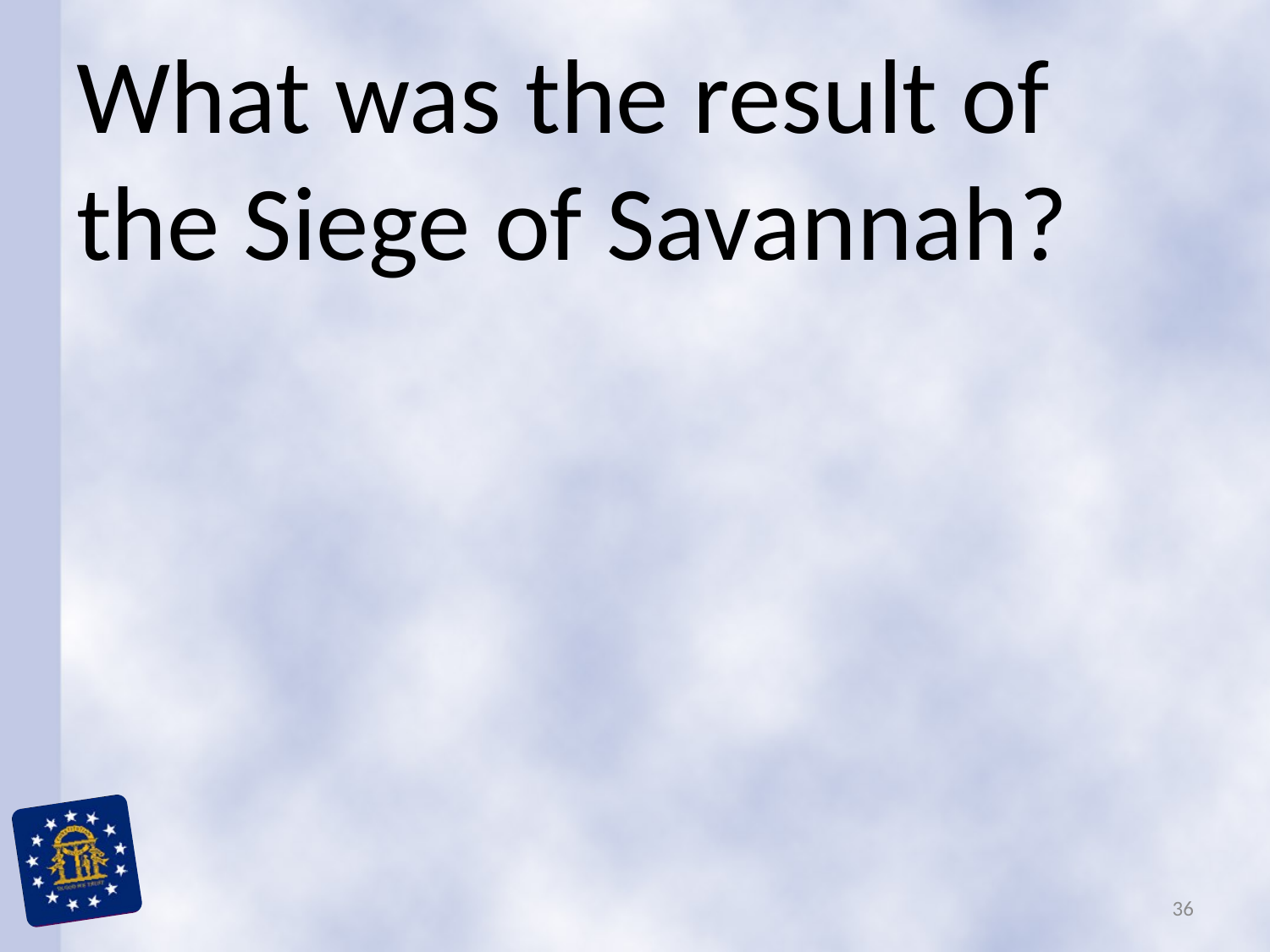

What was the result of the Siege of Savannah?
36